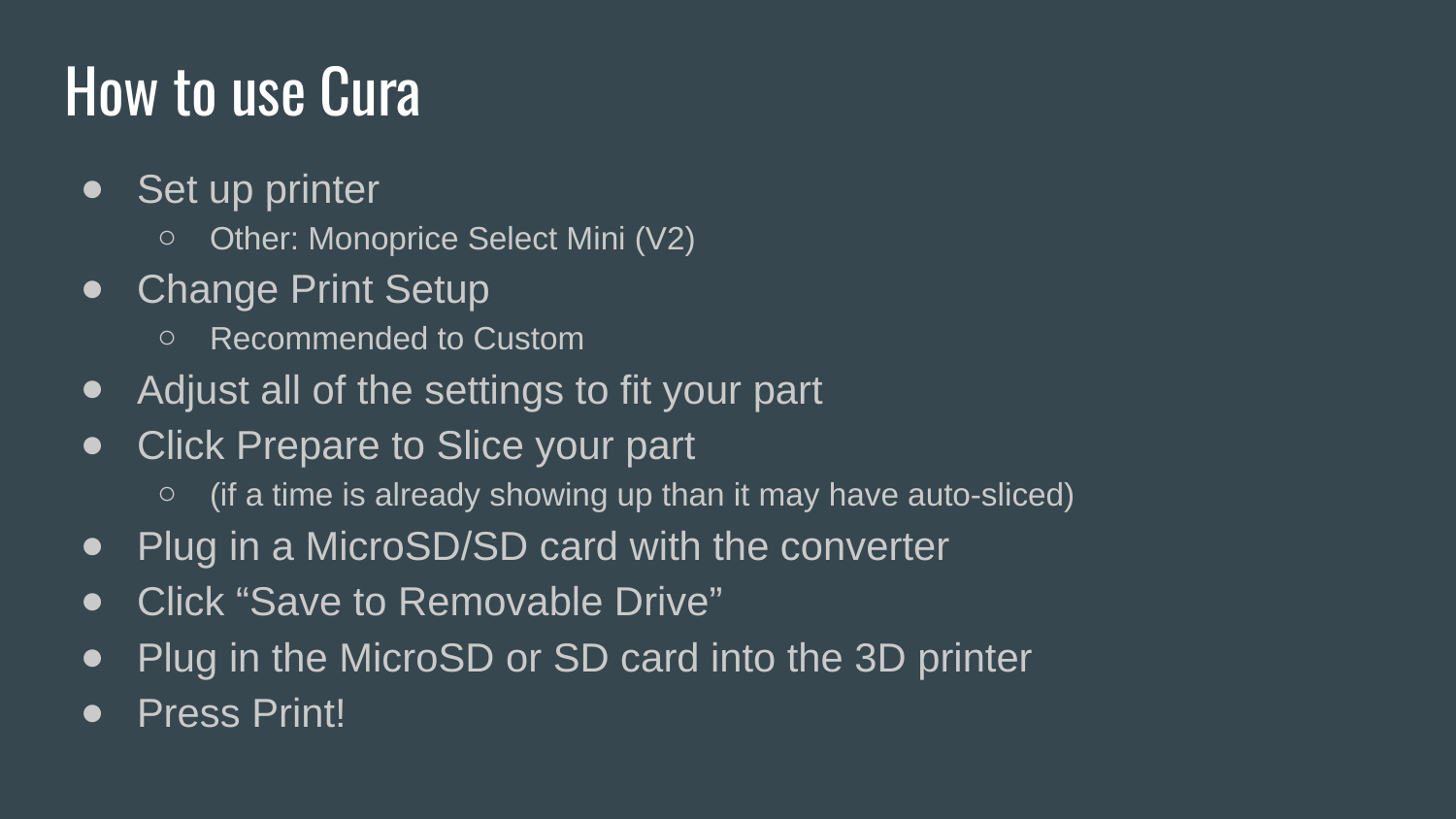

# How to use Cura
Set up printer
Other: Monoprice Select Mini (V2)
Change Print Setup
Recommended to Custom
Adjust all of the settings to fit your part
Click Prepare to Slice your part
(if a time is already showing up than it may have auto-sliced)
Plug in a MicroSD/SD card with the converter
Click “Save to Removable Drive”
Plug in the MicroSD or SD card into the 3D printer
Press Print!